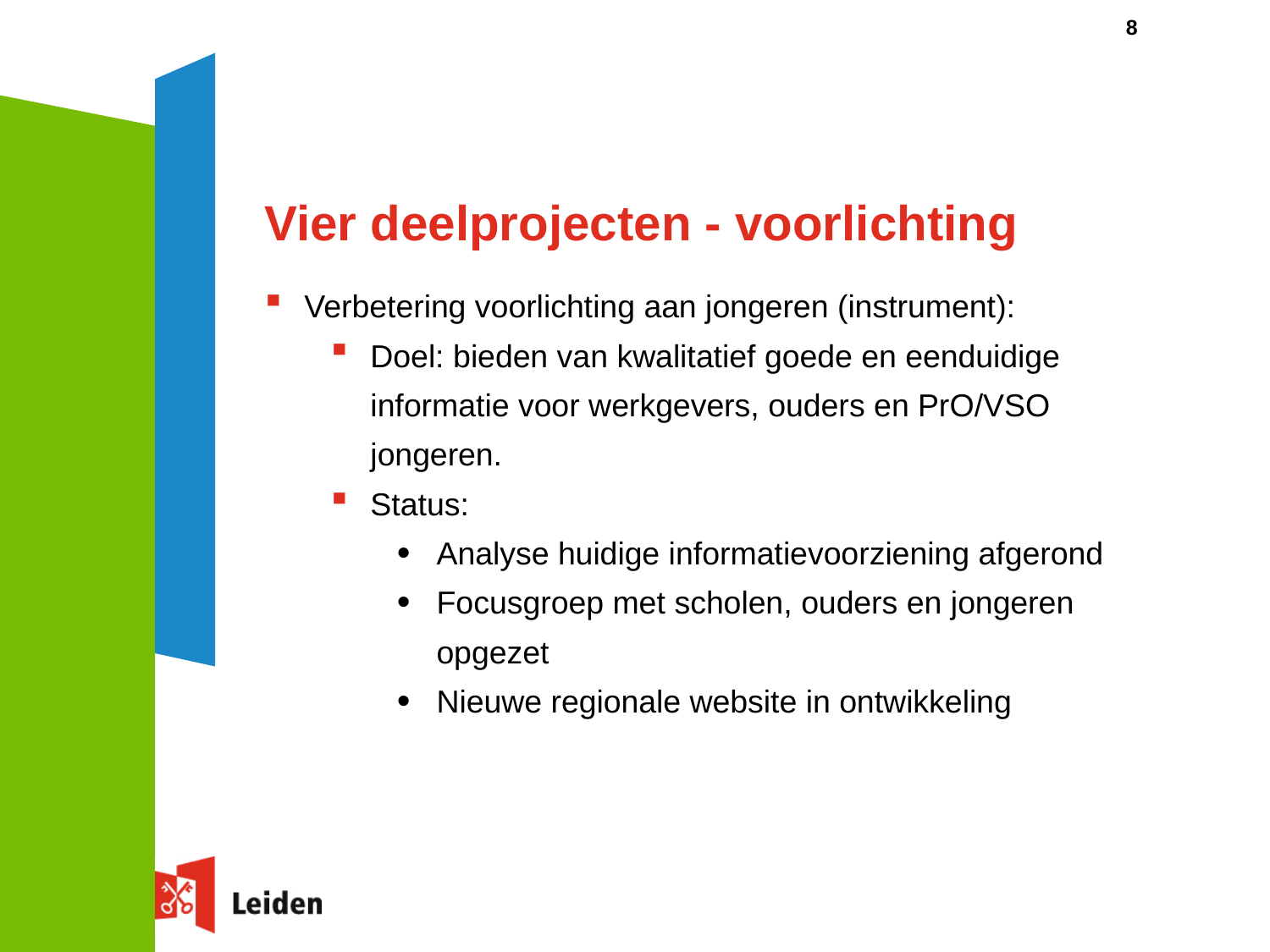

8
# Vier deelprojecten - voorlichting
Verbetering voorlichting aan jongeren (instrument):
Doel: bieden van kwalitatief goede en eenduidige informatie voor werkgevers, ouders en PrO/VSO jongeren.
Status:
Analyse huidige informatievoorziening afgerond
Focusgroep met scholen, ouders en jongeren opgezet
Nieuwe regionale website in ontwikkeling